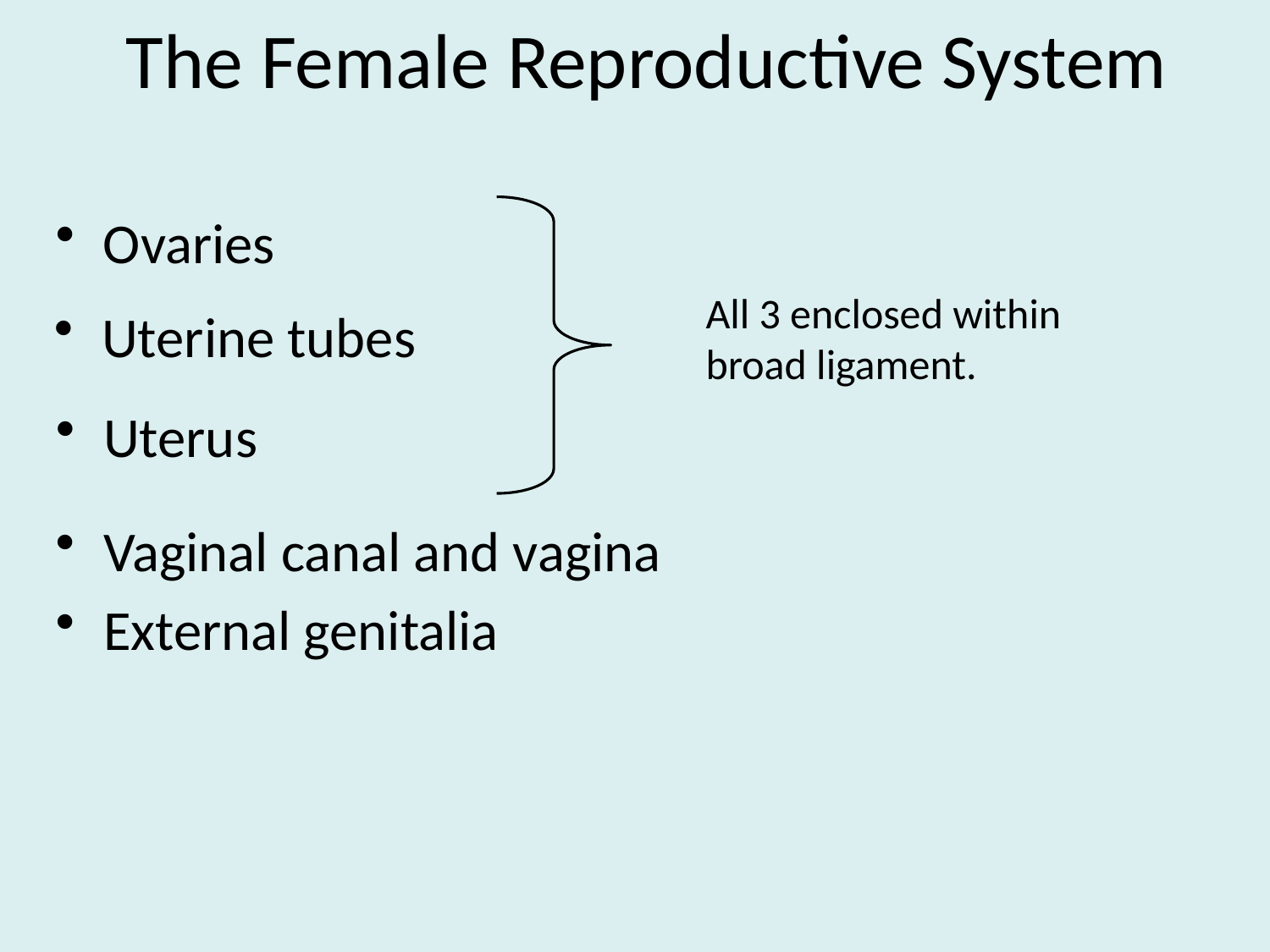

The Female Reproductive System

Ovaries
All 3 enclosed within broad ligament.
Uterine tubes
Uterus
Vaginal canal and vagina
External genitalia